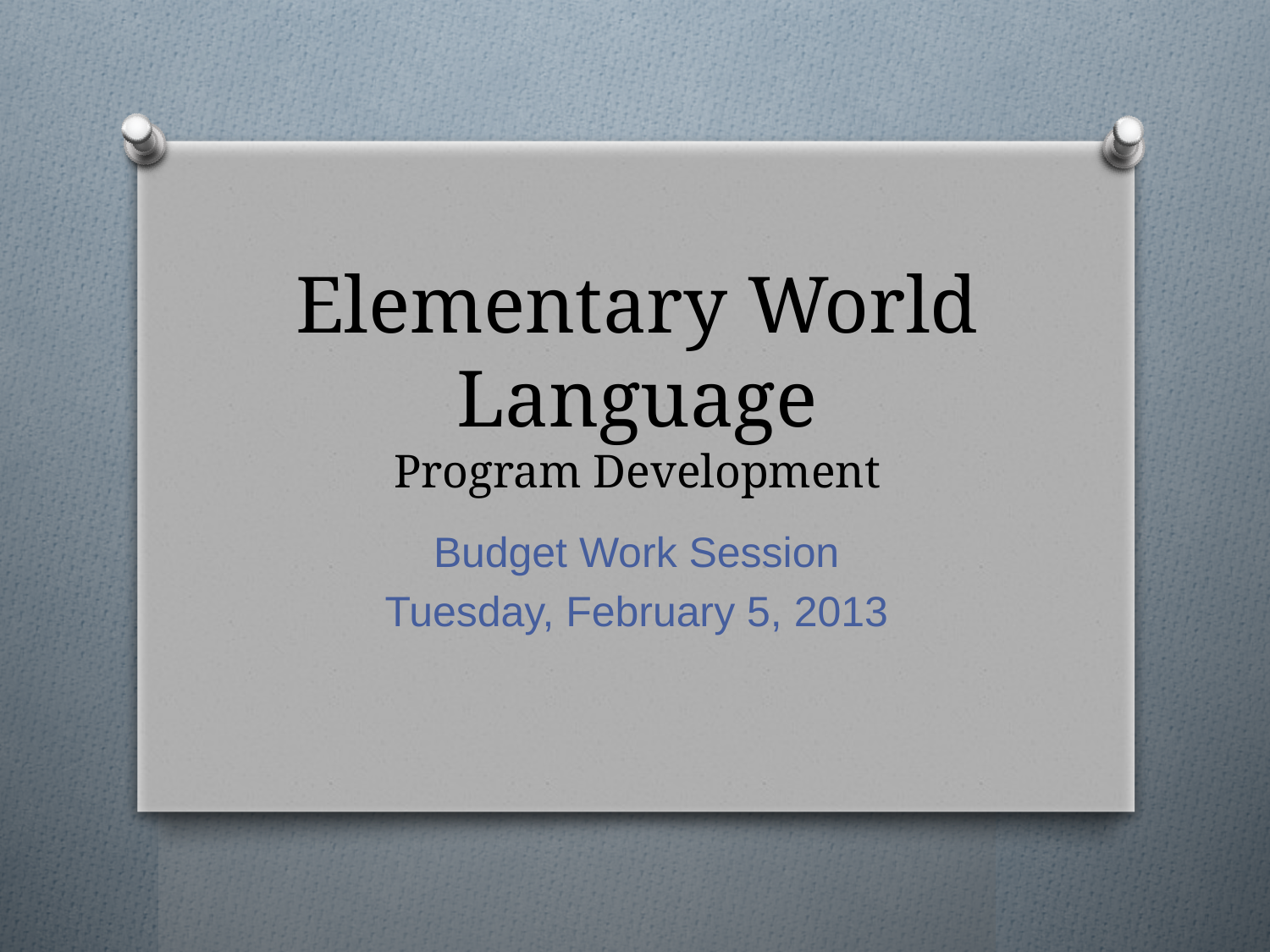

# Elementary World Language Program Development
Budget Work Session
Tuesday, February 5, 2013